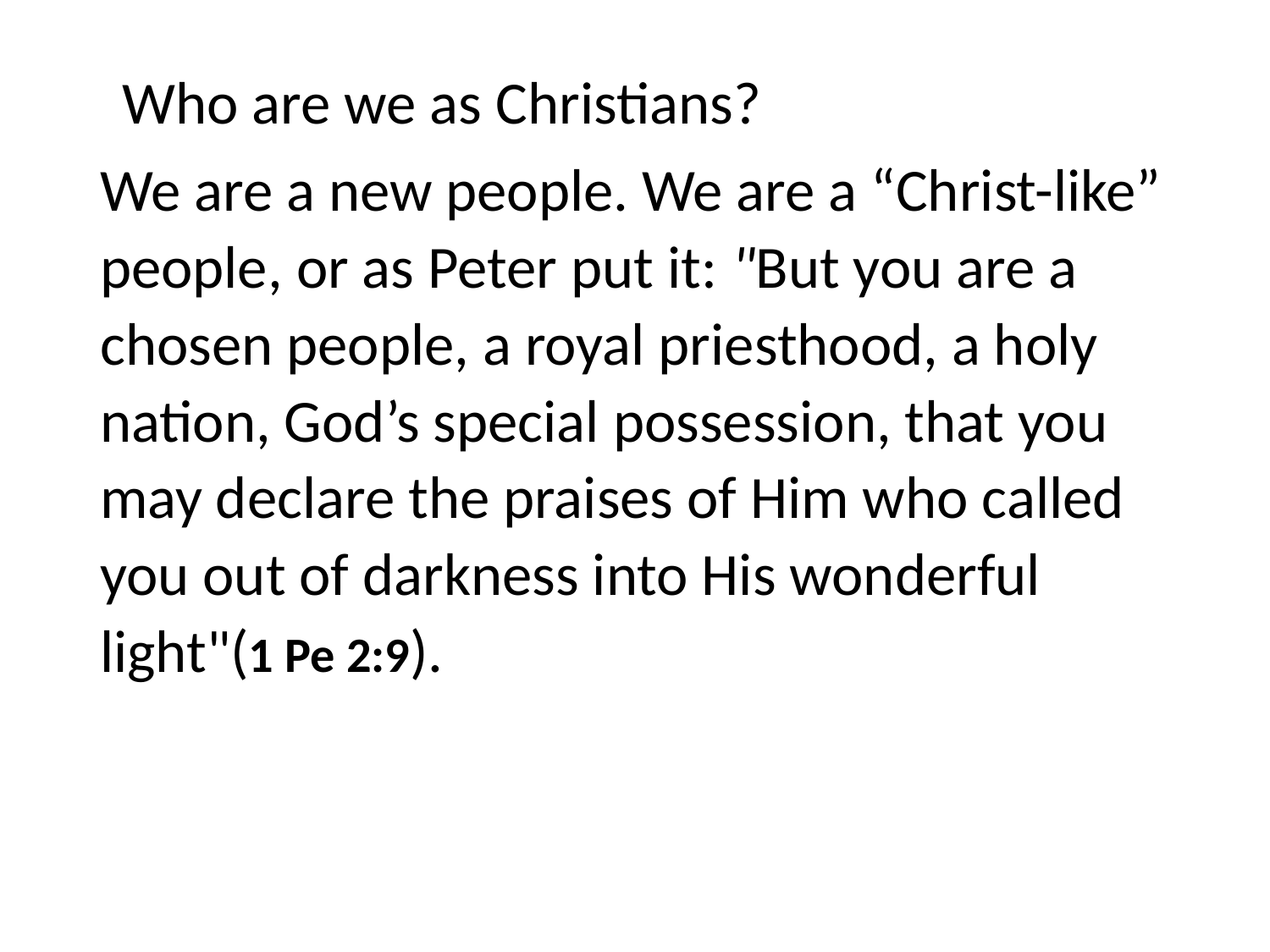

#
  Who are we as Christians?
We are a new people. We are a “Christ-like” people, or as Peter put it: "But you are a chosen people, a royal priesthood, a holy nation, God’s special possession, that you may declare the praises of Him who called you out of darkness into His wonderful light"(1 Pe 2:9).